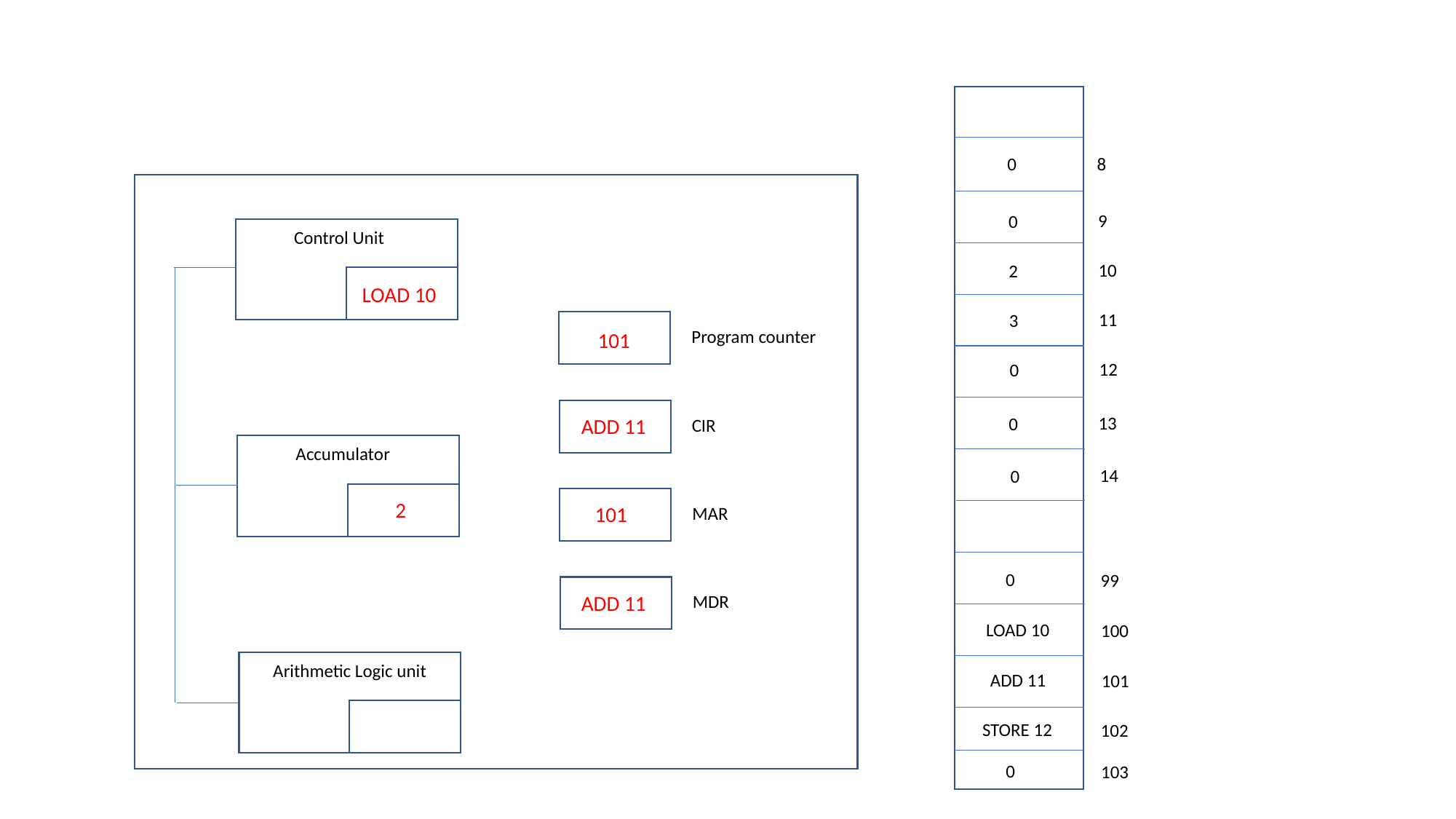

8
0

9
0

Control Unit
10
2

LOAD 10
11
3

Program counter
101
12
0

13
0
ADD 11
CIR

Accumulator
14
0

2
101
MAR
0
99

ADD 11
MDR
LOAD 10
100

Arithmetic Logic unit
ADD 11
101

STORE 12
102
0
103